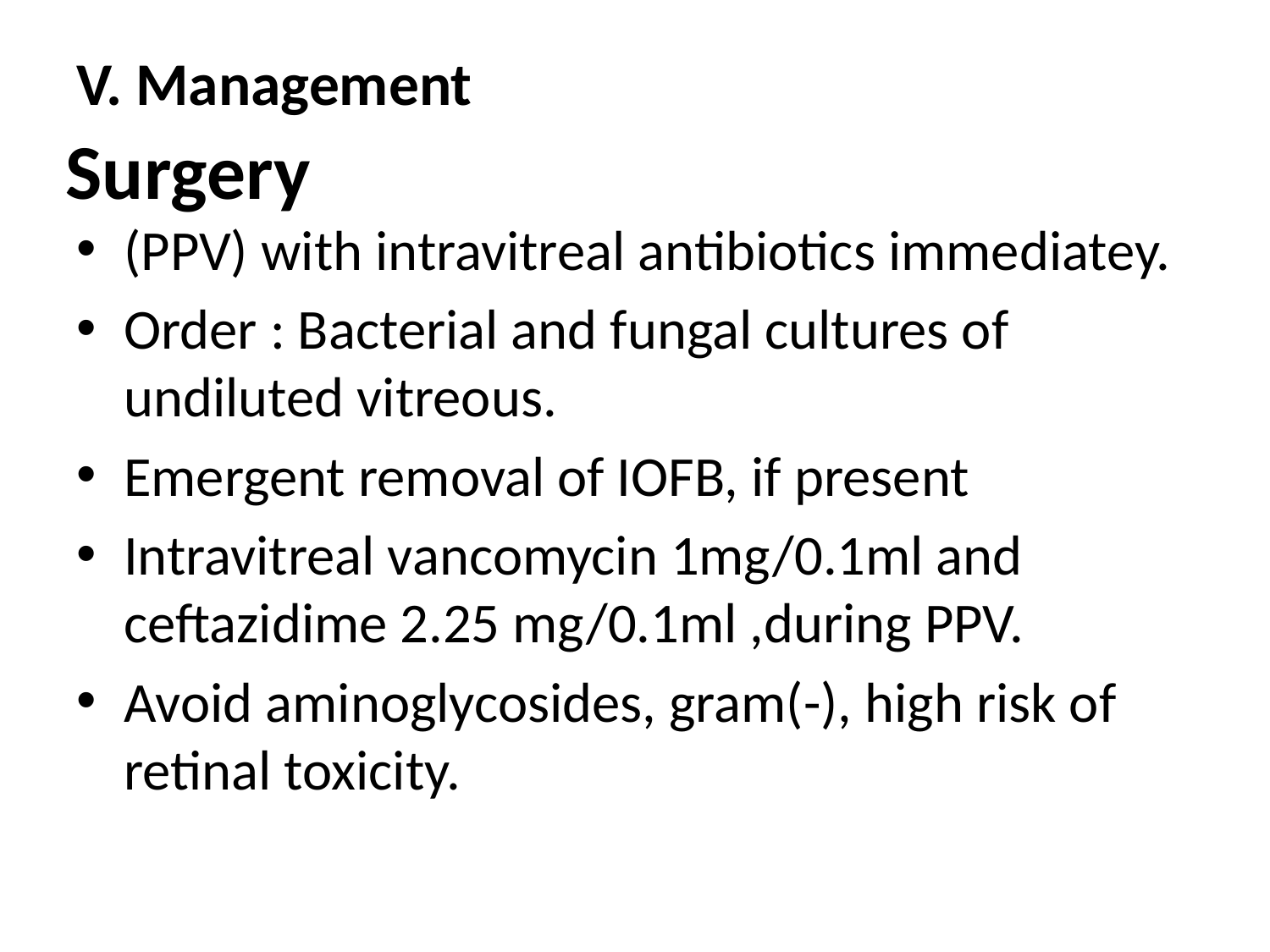

# V. Management
Surgery
(PPV) with intravitreal antibiotics immediatey.
Order : Bacterial and fungal cultures of undiluted vitreous.
Emergent removal of IOFB, if present
Intravitreal vancomycin 1mg/0.1ml and ceftazidime 2.25 mg/0.1ml ,during PPV.
Avoid aminoglycosides, gram(-), high risk of retinal toxicity.